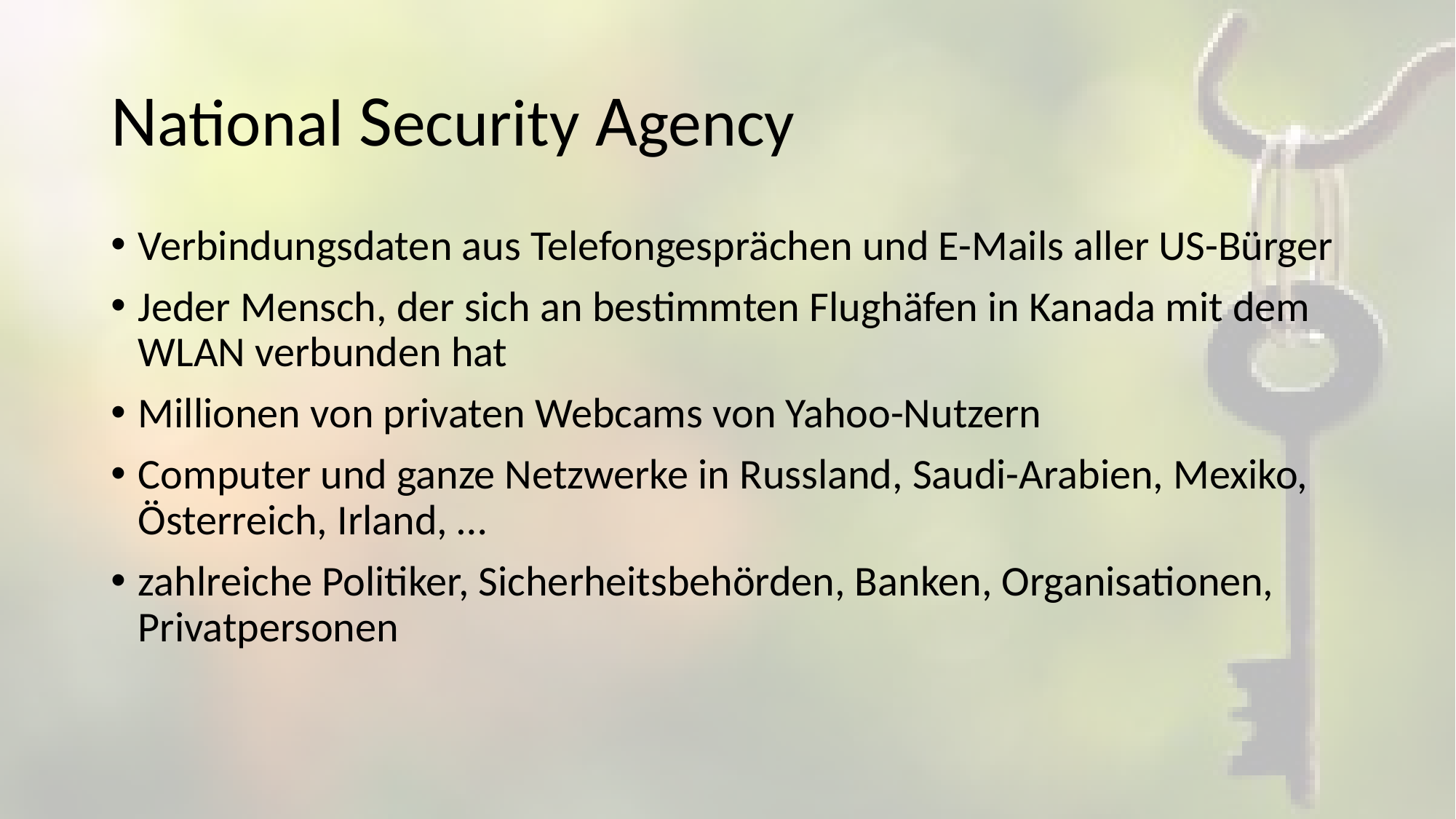

# National Security Agency
Verbindungsdaten aus Telefongesprächen und E-Mails aller US-Bürger
Jeder Mensch, der sich an bestimmten Flughäfen in Kanada mit dem WLAN verbunden hat
Millionen von privaten Webcams von Yahoo-Nutzern
Computer und ganze Netzwerke in Russland, Saudi-Arabien, Mexiko, Österreich, Irland, …
zahlreiche Politiker, Sicherheitsbehörden, Banken, Organisationen, Privatpersonen